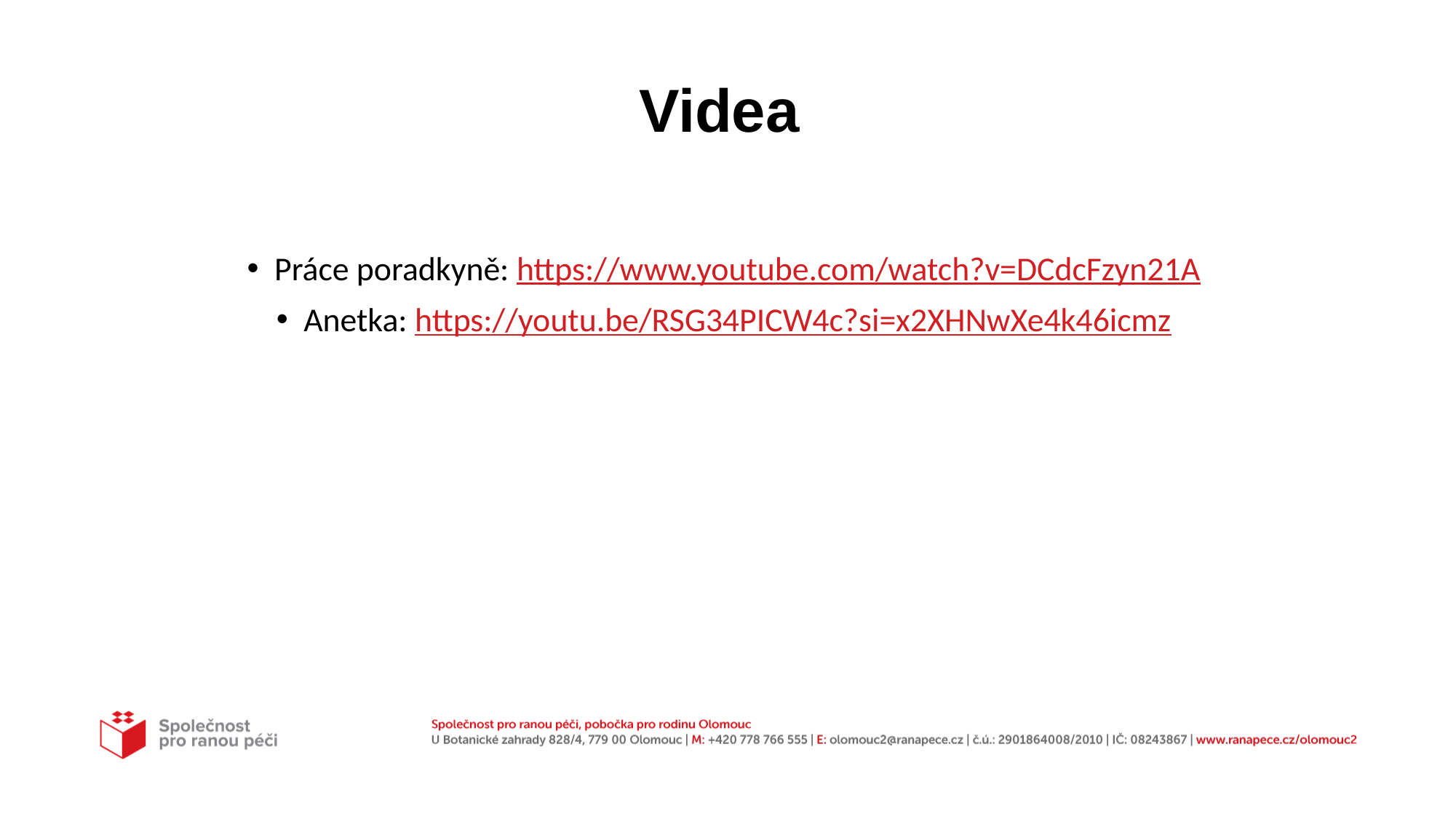

# Videa

Práce poradkyně: https://www.youtube.com/watch?v=DCdcFzyn21A
Anetka: https://youtu.be/RSG34PICW4c?si=x2XHNwXe4k46icmz